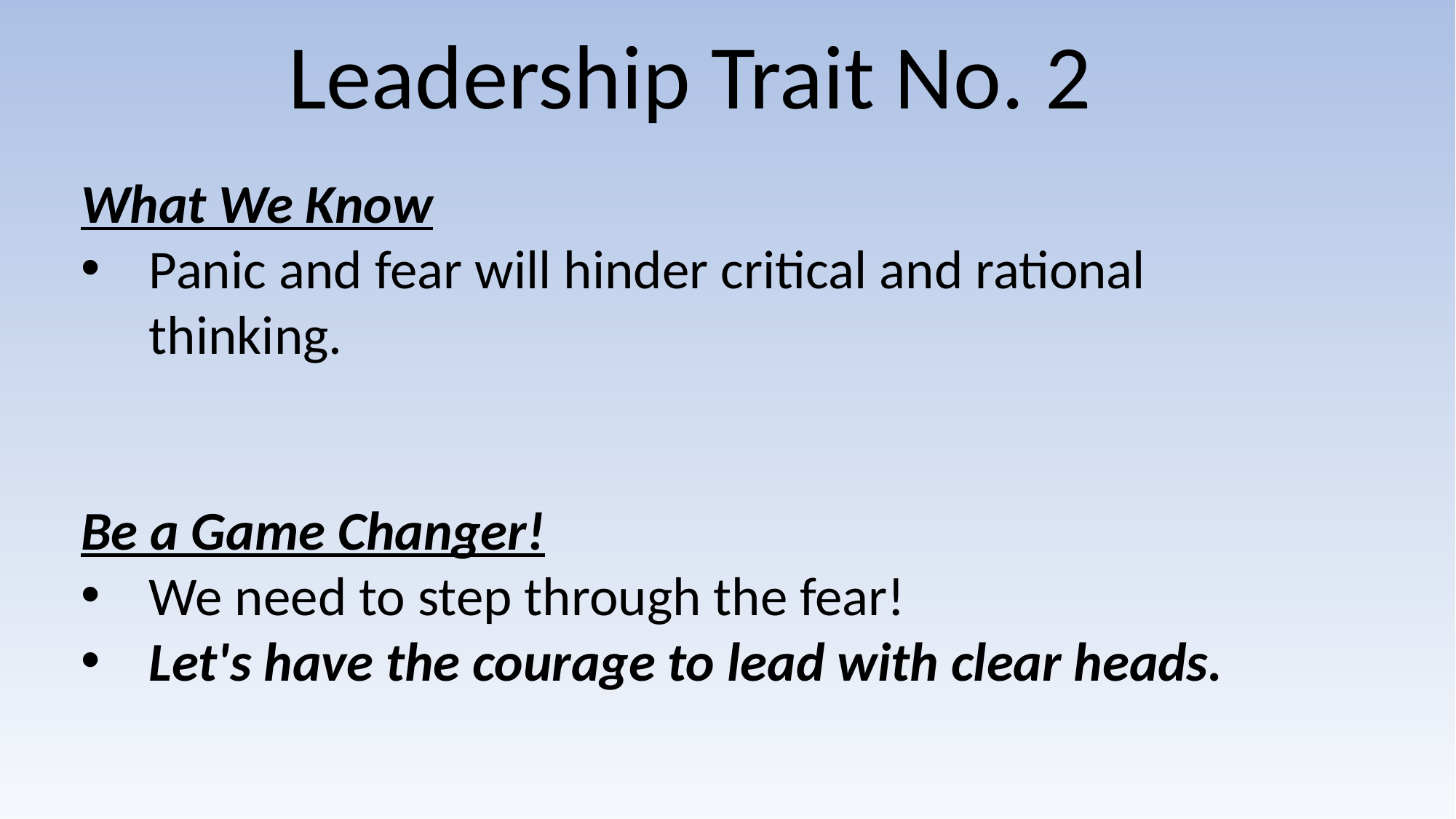

Leadership Trait No. 2
What We Know
Panic and fear will hinder critical and rational thinking.
Be a Game Changer!
We need to step through the fear!
Let's have the courage to lead with clear heads.